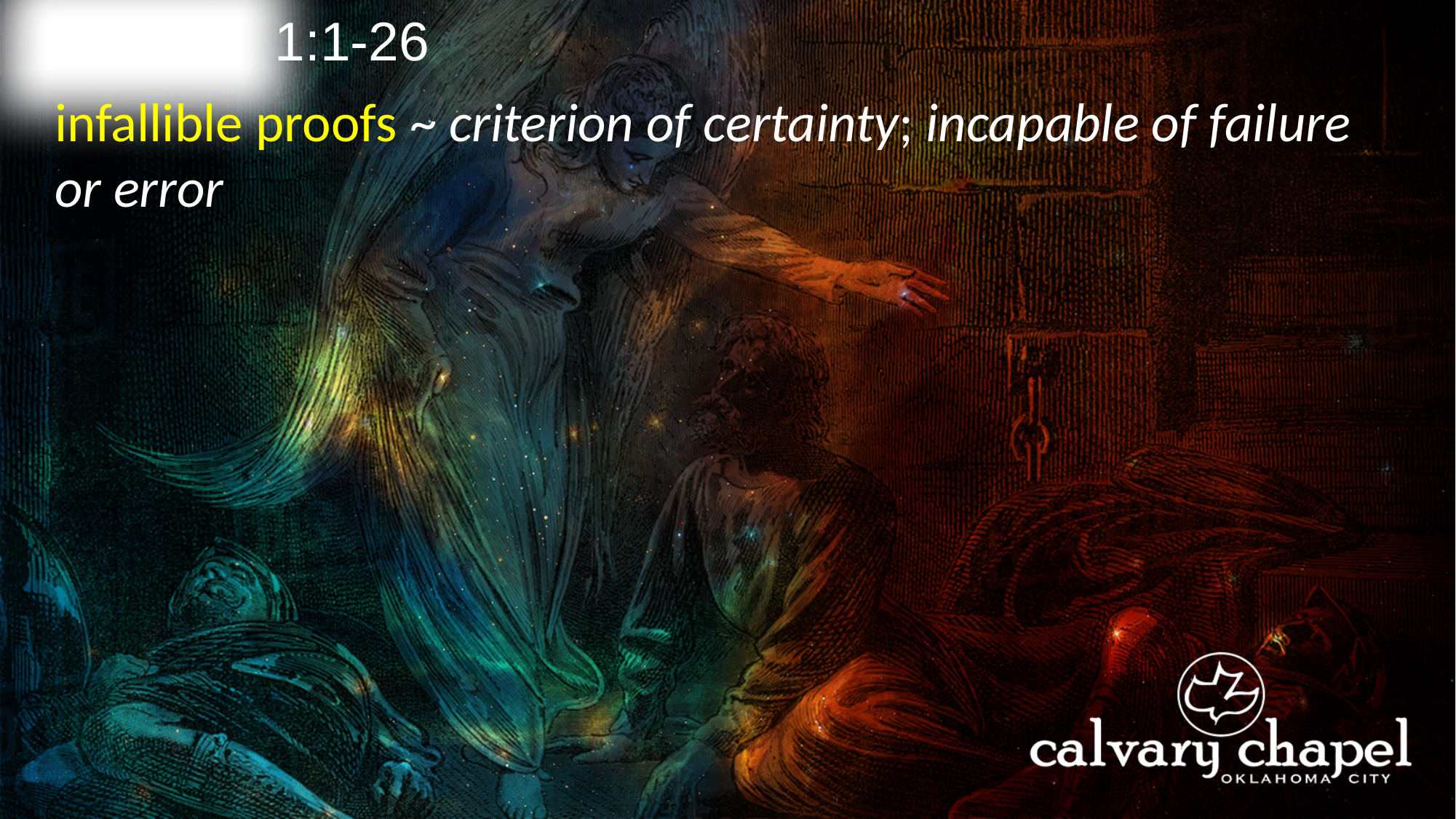

1:1-26

A C T S
infallible proofs ~ criterion of certainty; incapable of failure or error